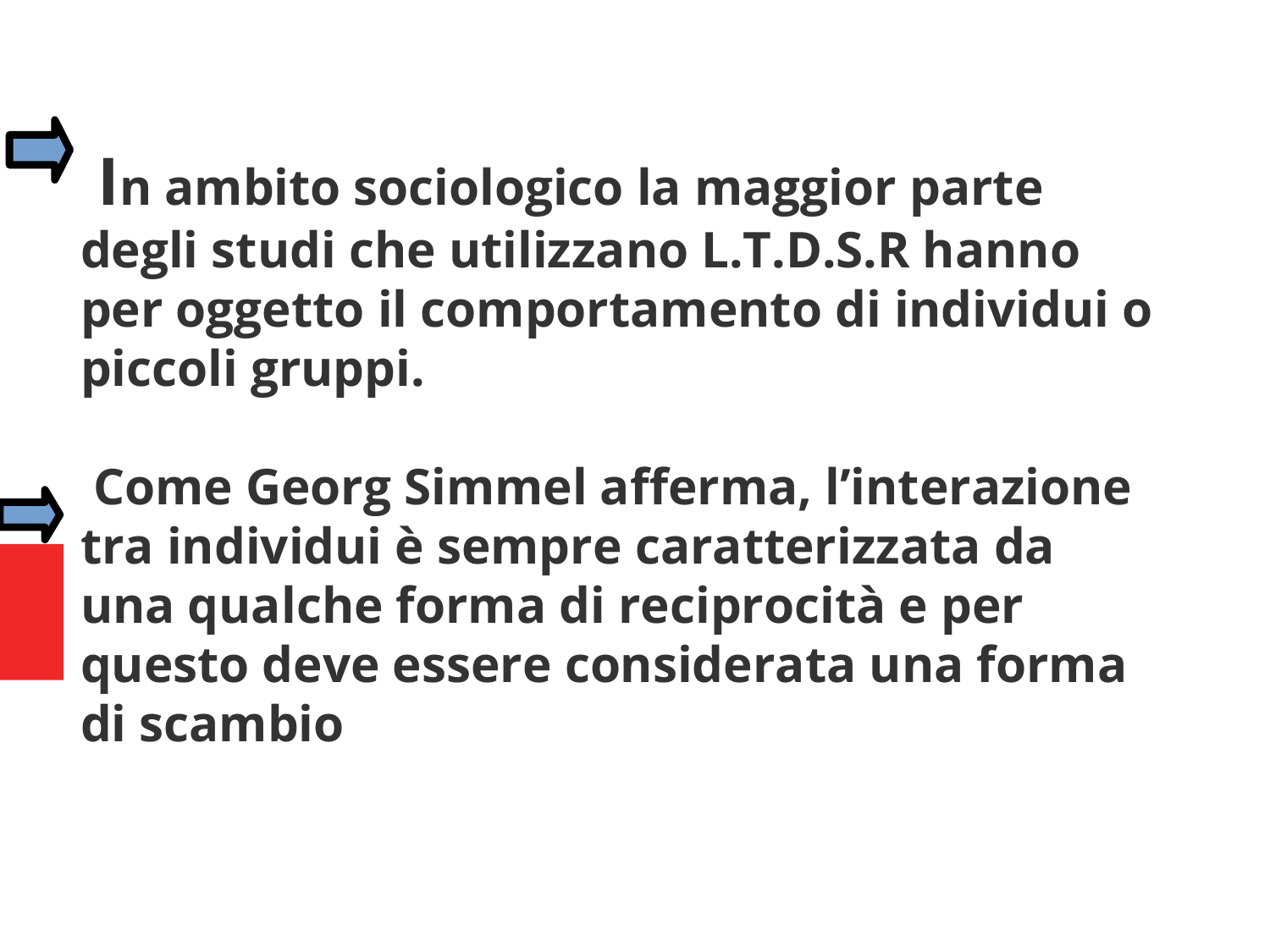

In ambito sociologico la maggior parte degli studi che utilizzano L.T.D.S.R hanno per oggetto il comportamento di individui o piccoli gruppi.
 Come Georg Simmel afferma, l’interazione tra individui è sempre caratterizzata da una qualche forma di reciprocità e per questo deve essere considerata una forma di scambio